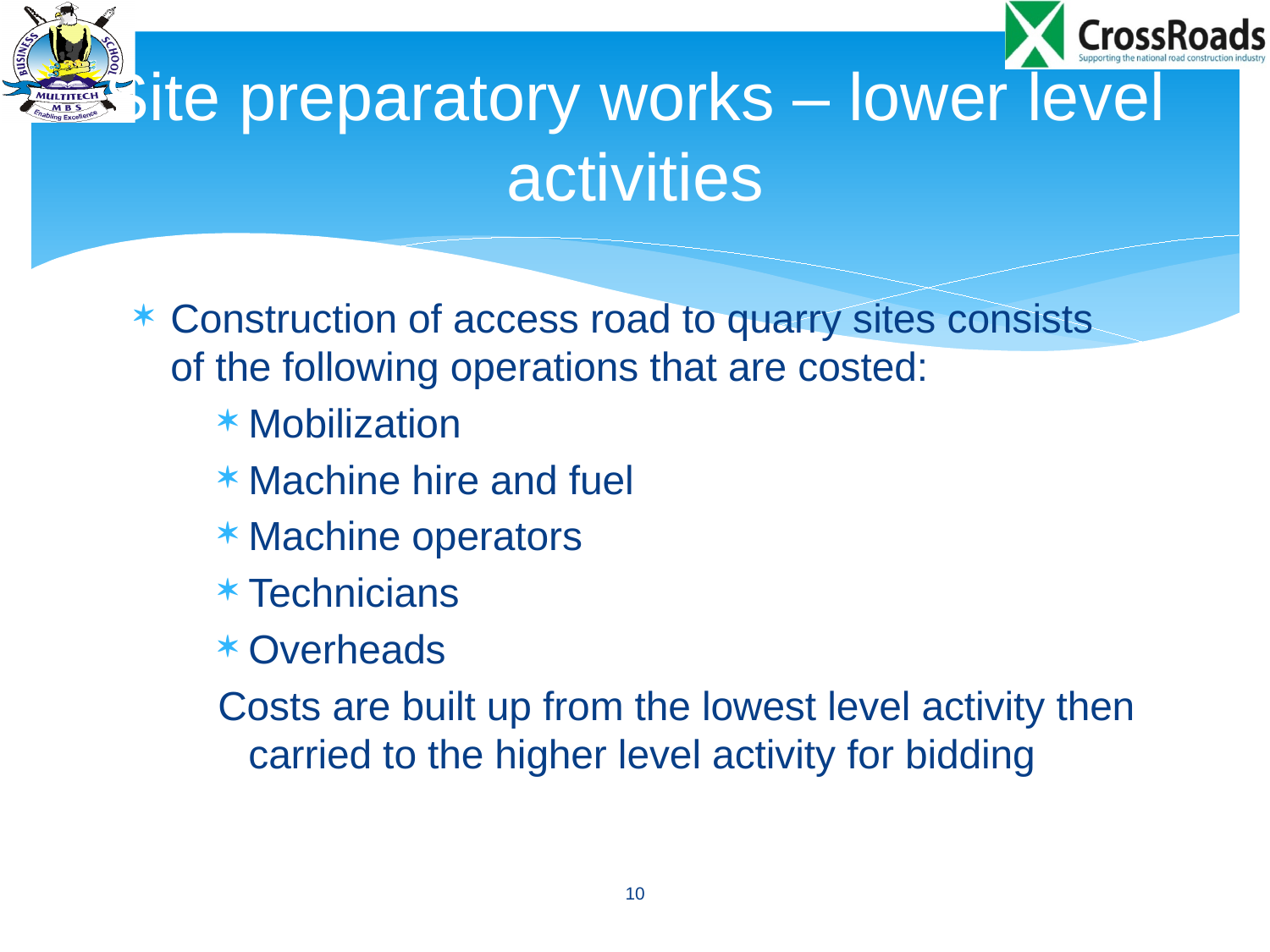

# Site preparatory works – lower level activities
Construction of access road to quarry sites consists of the following operations that are costed:
Mobilization
Machine hire and fuel
Machine operators
Technicians
Overheads
Costs are built up from the lowest level activity then carried to the higher level activity for bidding

10